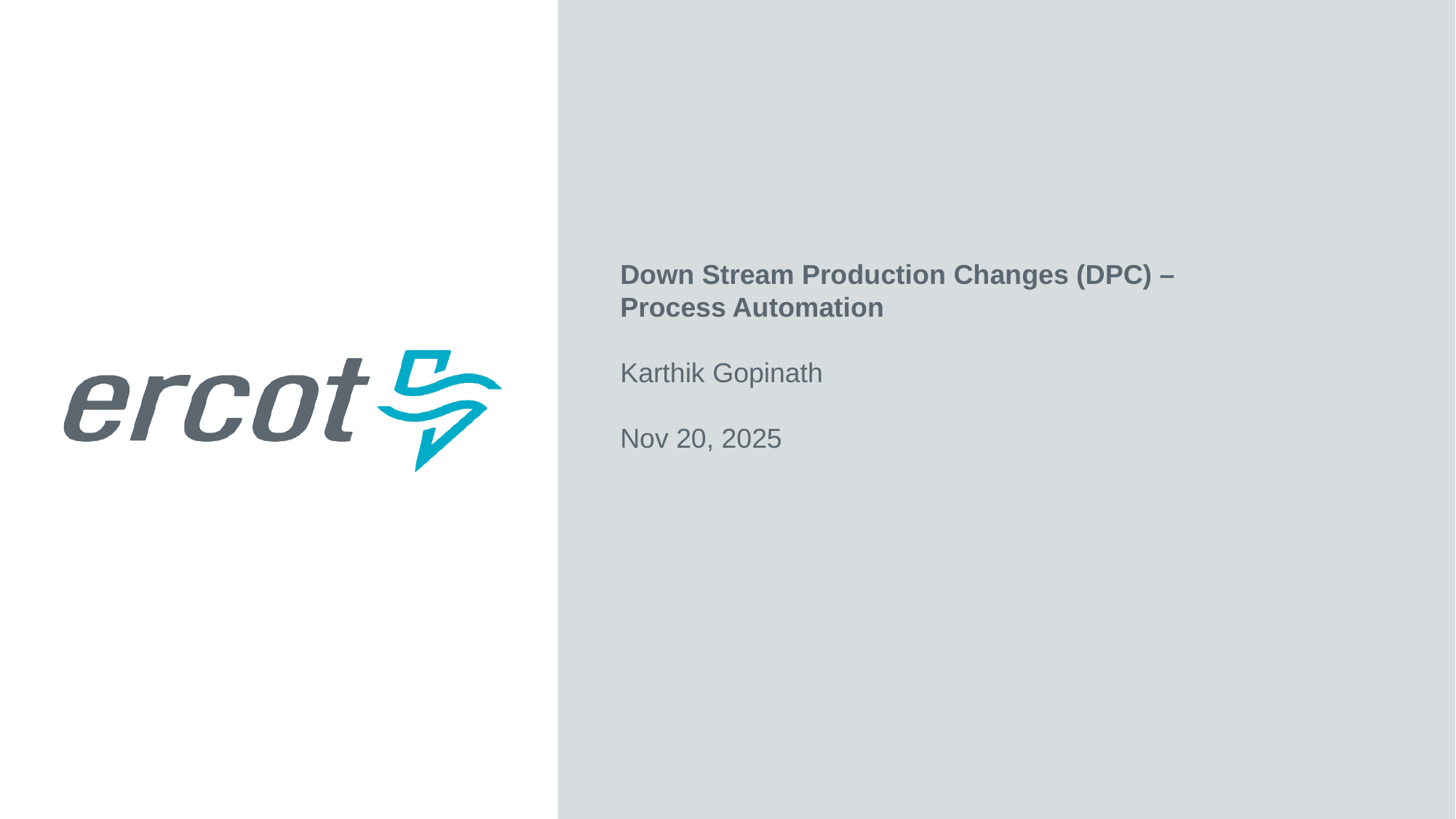

Down Stream Production Changes (DPC) – Process Automation

Karthik Gopinath

Nov 20, 2025